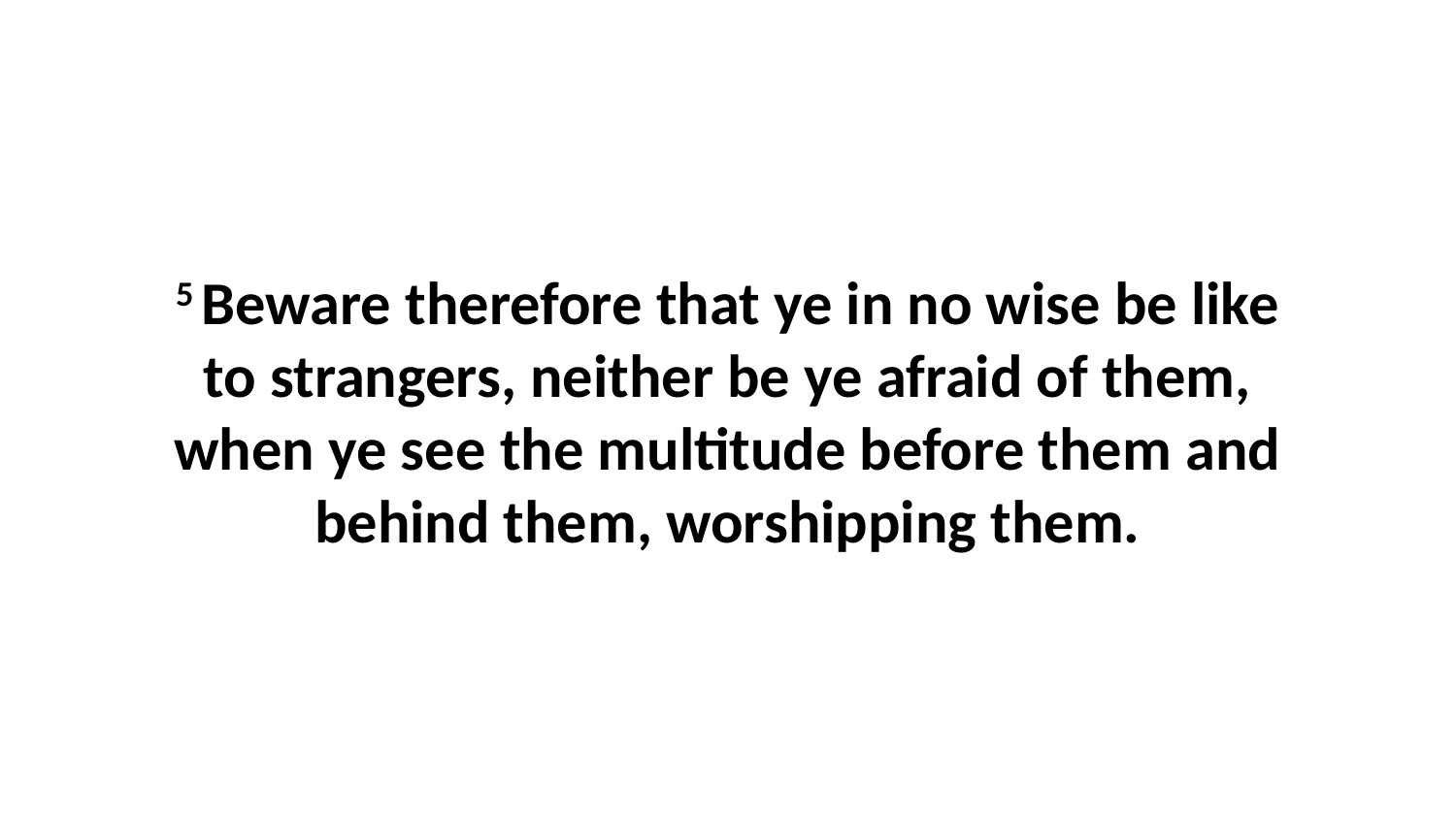

5 Beware therefore that ye in no wise be like to strangers, neither be ye afraid of them, when ye see the multitude before them and behind them, worshipping them.